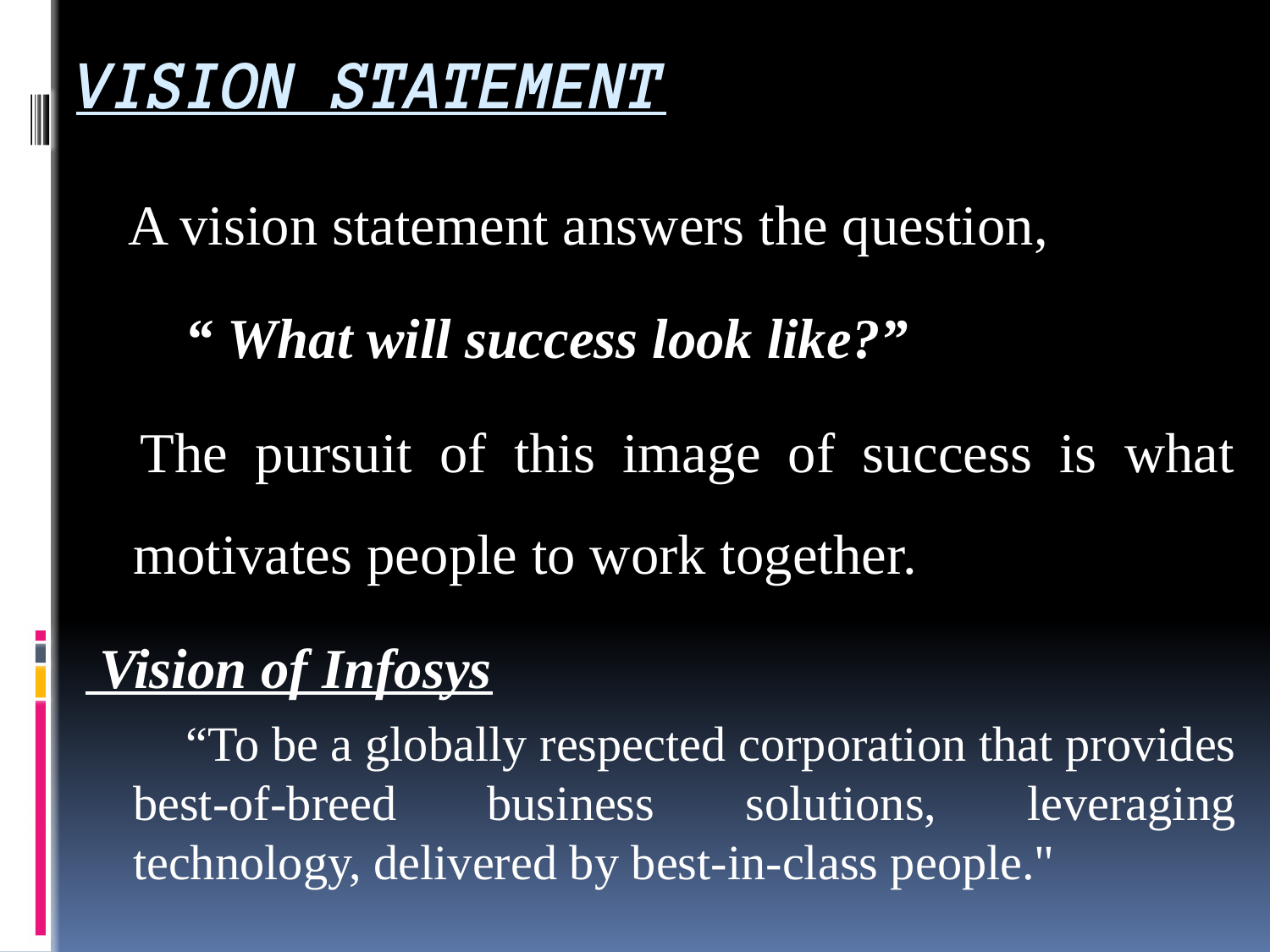

# VISION STATEMENT
   A vision statement answers the question,
       “ What will success look like?”
  The pursuit of this image of success is what motivates people to work together.
 Vision of Infosys
        “To be a globally respected corporation that provides best-of-breed business solutions, leveraging technology, delivered by best-in-class people."